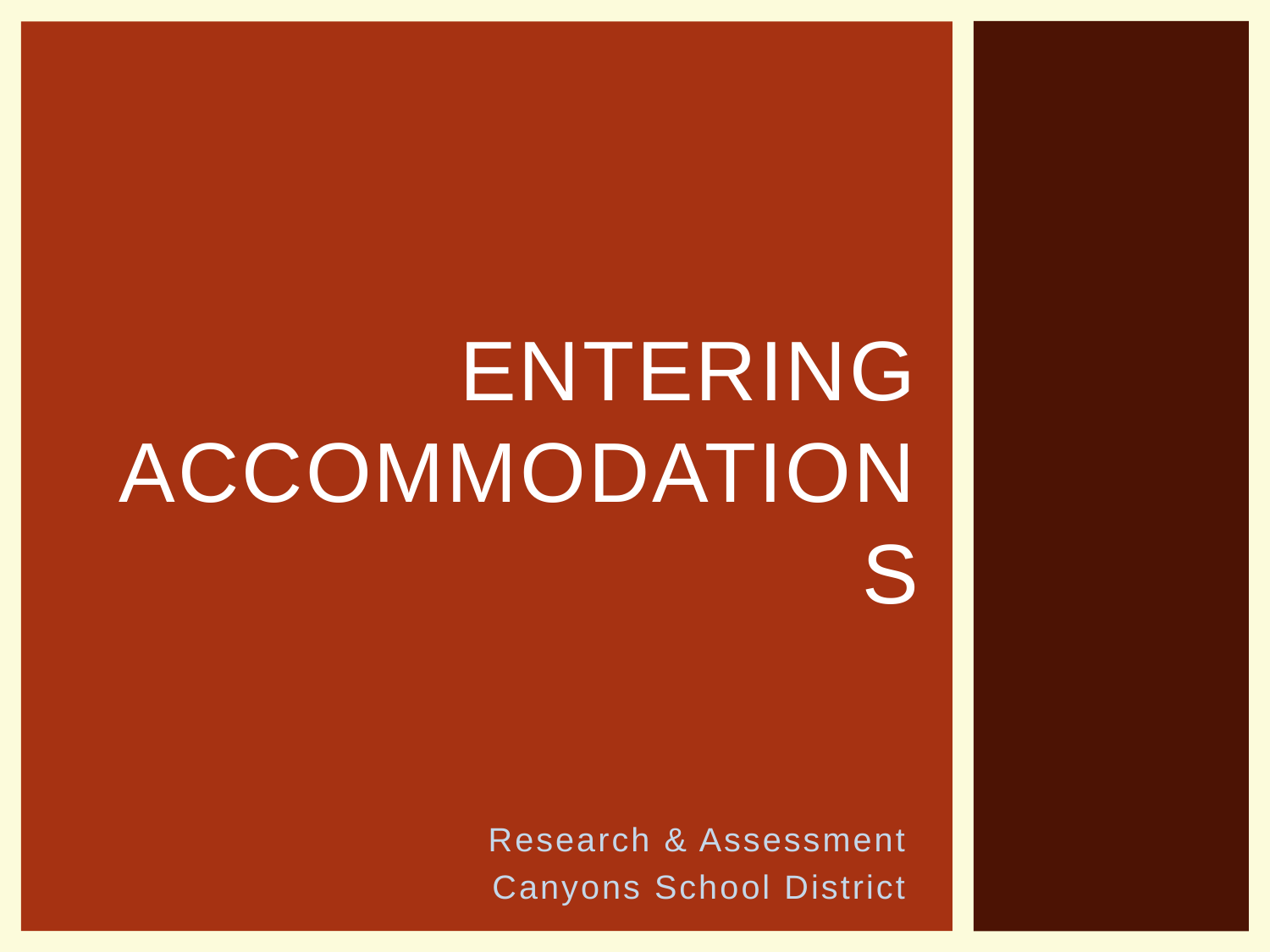

# Entering Accommodations
Research & Assessment
Canyons School District